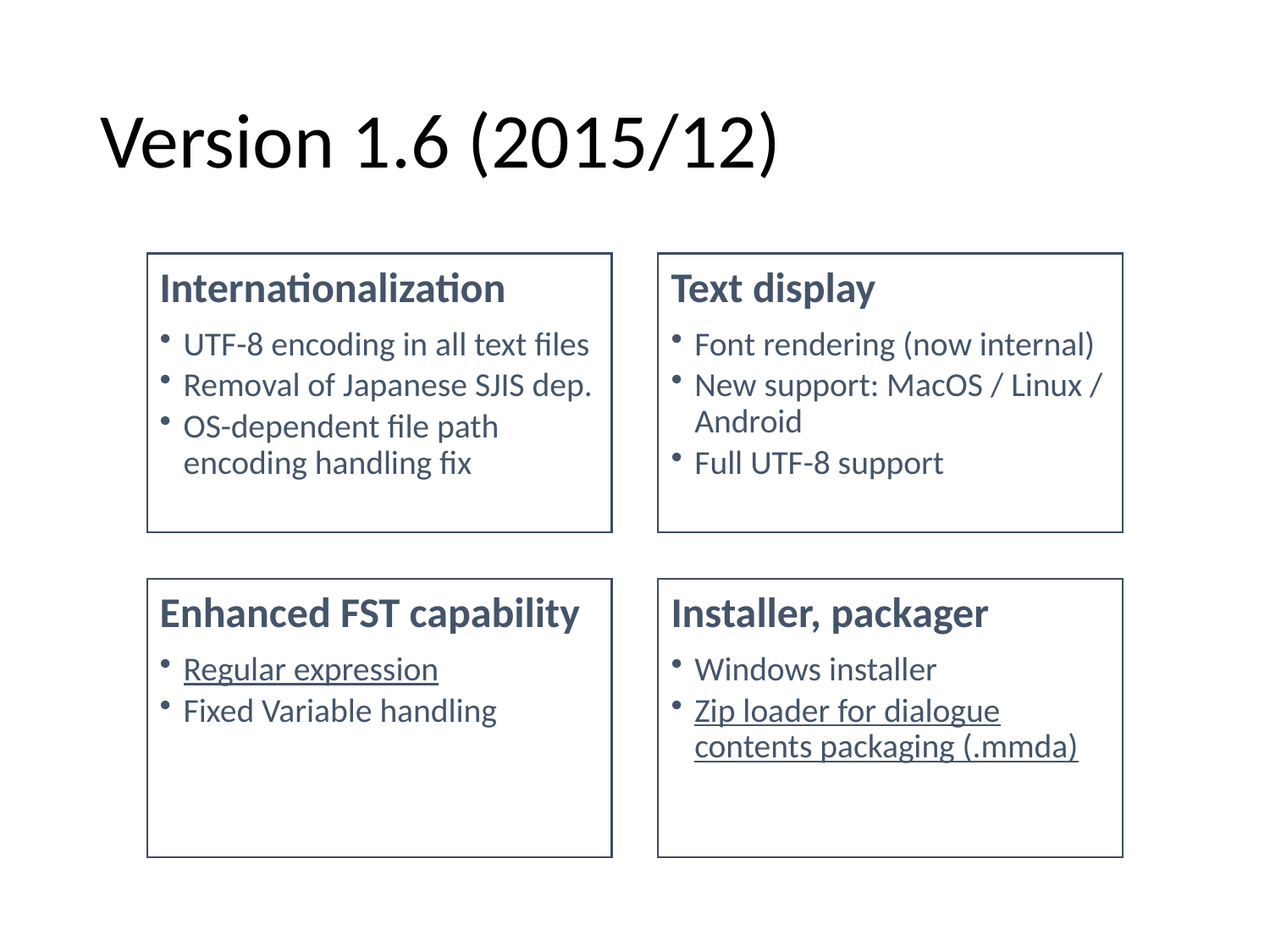

# Version 1.6 (2015/12)
Internationalization
UTF-8 encoding in all text files
Removal of Japanese SJIS dep.
OS-dependent file path encoding handling fix
Text display
Font rendering (now internal)
New support: MacOS / Linux / Android
Full UTF-8 support
Enhanced FST capability
Regular expression
Fixed Variable handling
Installer, packager
Windows installer
Zip loader for dialogue contents packaging (.mmda)